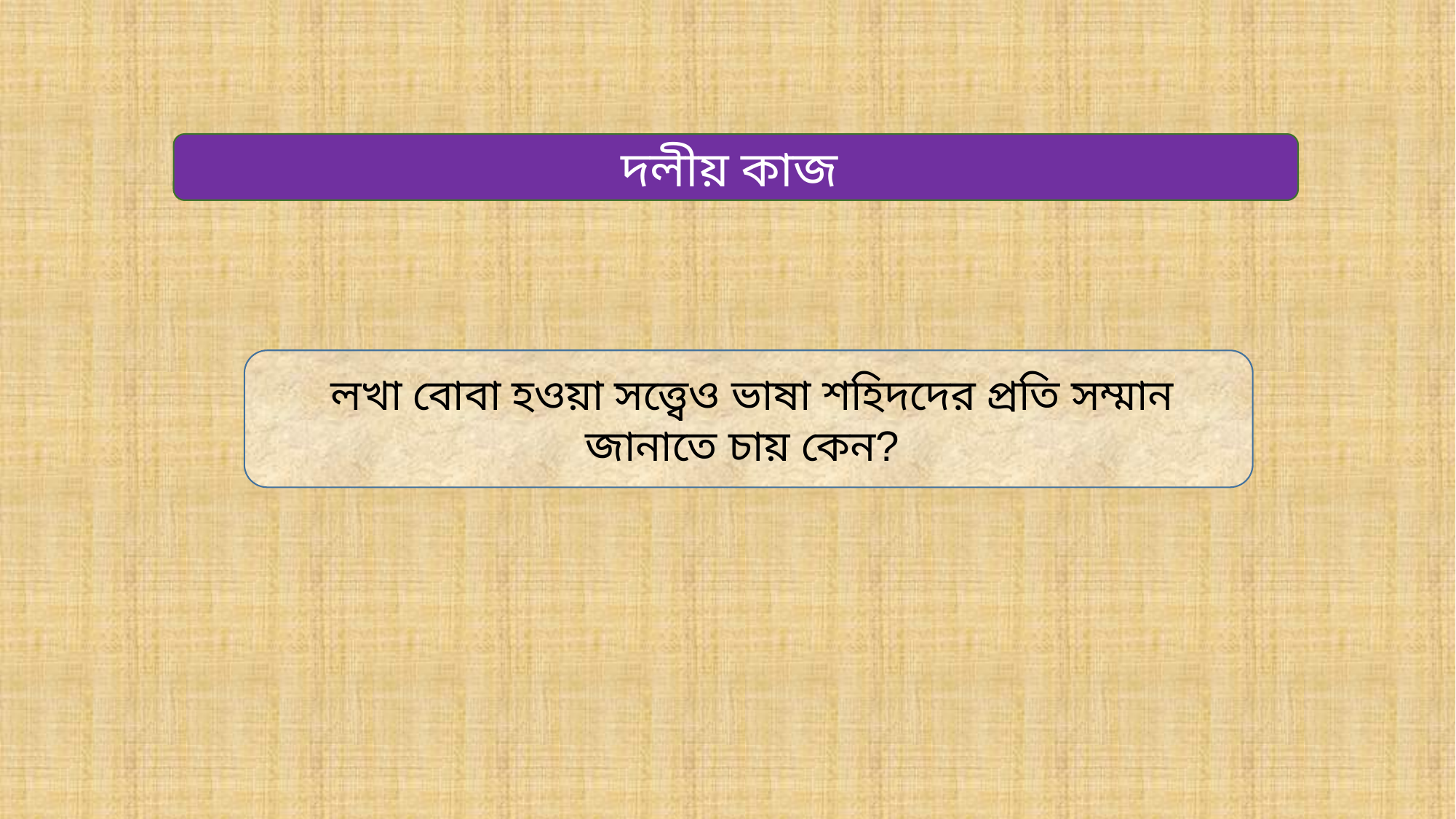

দলীয় কাজ
 লখা বোবা হওয়া সত্ত্বেও ভাষা শহিদদের প্রতি সম্মান জানাতে চায় কেন?